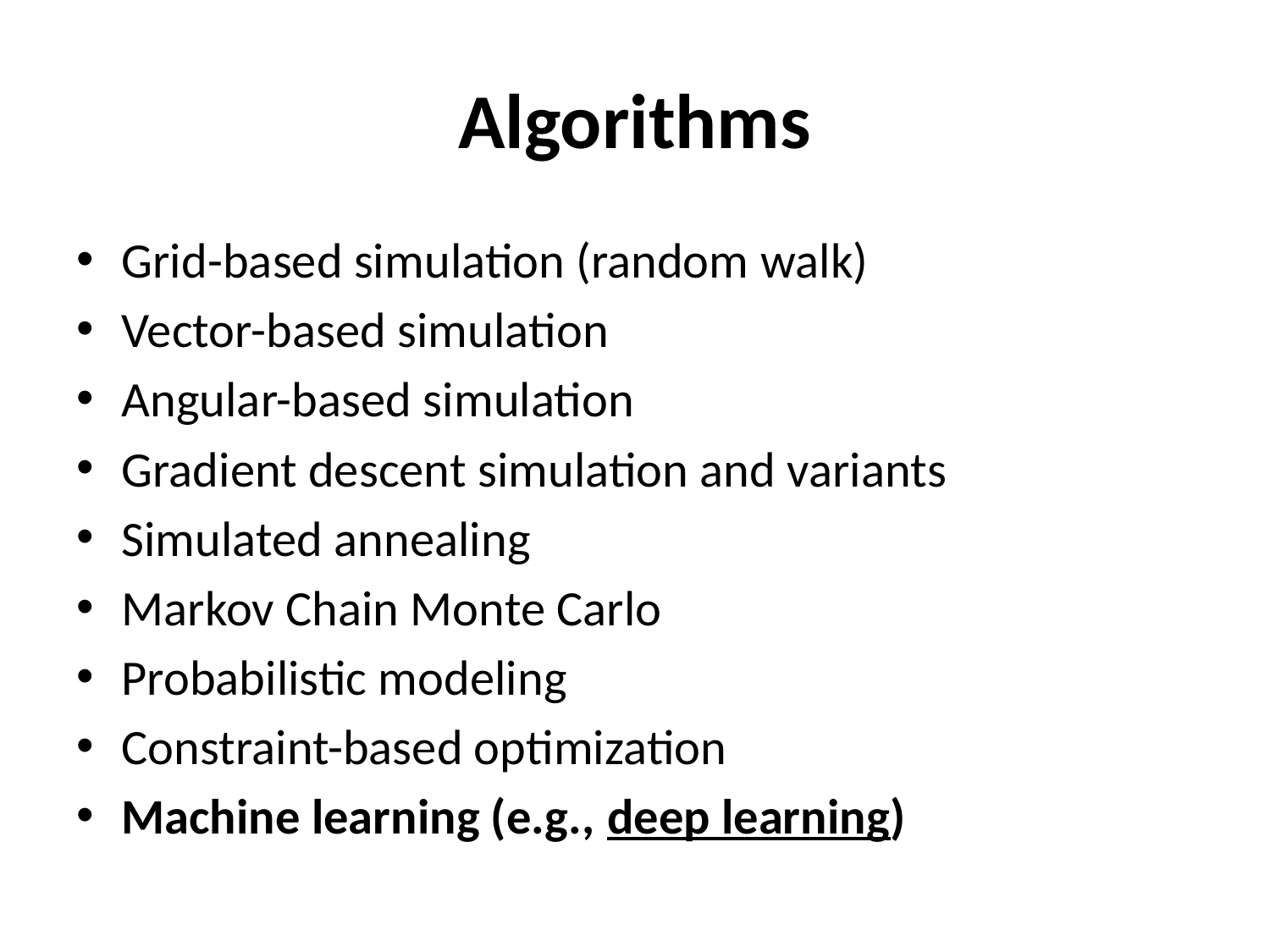

# Algorithms
Grid-based simulation (random walk)
Vector-based simulation
Angular-based simulation
Gradient descent simulation and variants
Simulated annealing
Markov Chain Monte Carlo
Probabilistic modeling
Constraint-based optimization
Machine learning (e.g., deep learning)